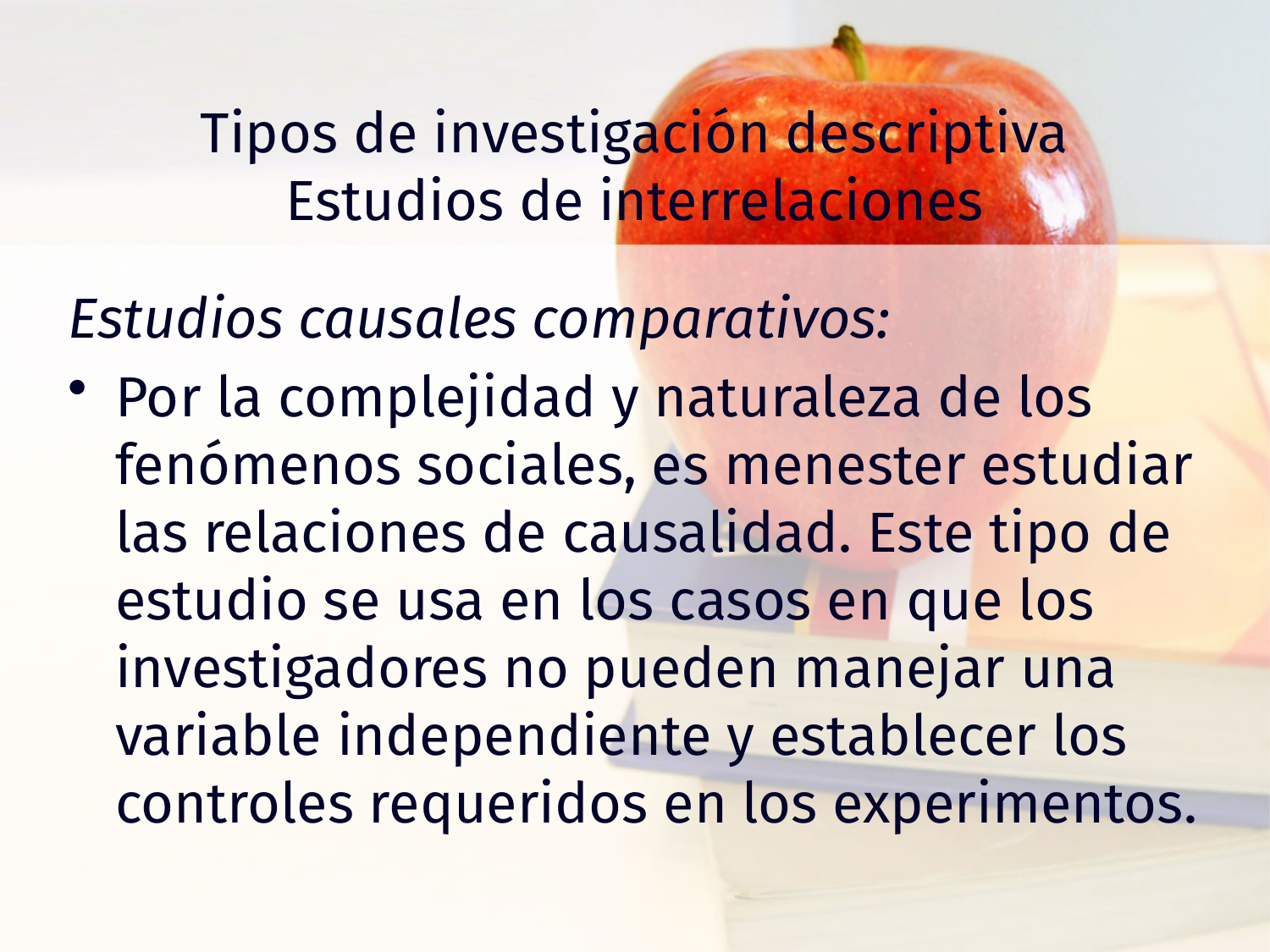

# Tipos de investigación descriptiva Estudios de interrelaciones
Estudios causales comparativos:
Por la complejidad y naturaleza de los fenómenos sociales, es menester estudiar las relaciones de causalidad. Este tipo de estudio se usa en los casos en que los investigadores no pueden manejar una variable independiente y establecer los controles requeridos en los experimentos.